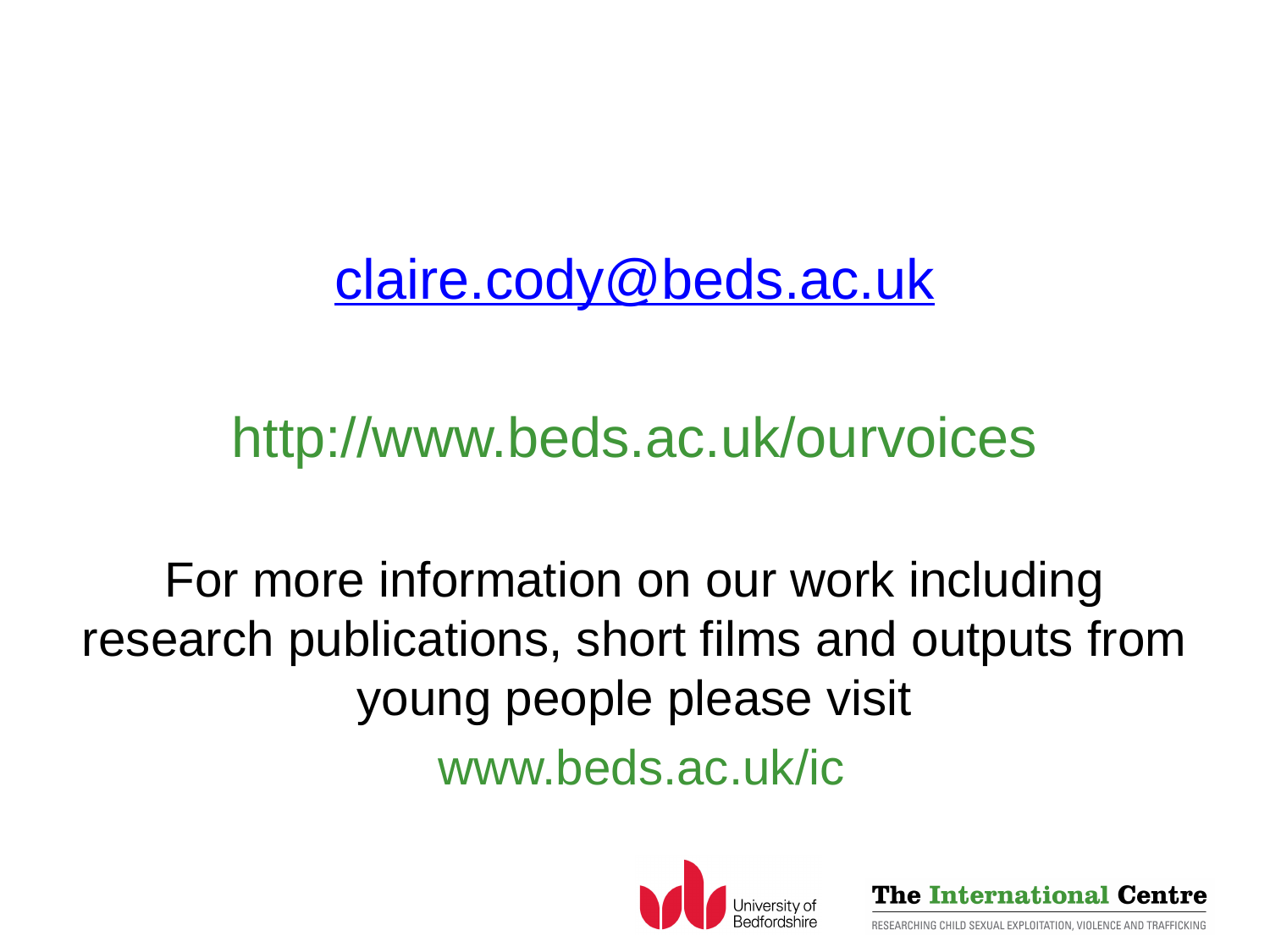

claire.cody@beds.ac.uk

http://www.beds.ac.uk/ourvoices

For more information on our work including research publications, short films and outputs from young people please visit
 www.beds.ac.uk/ic